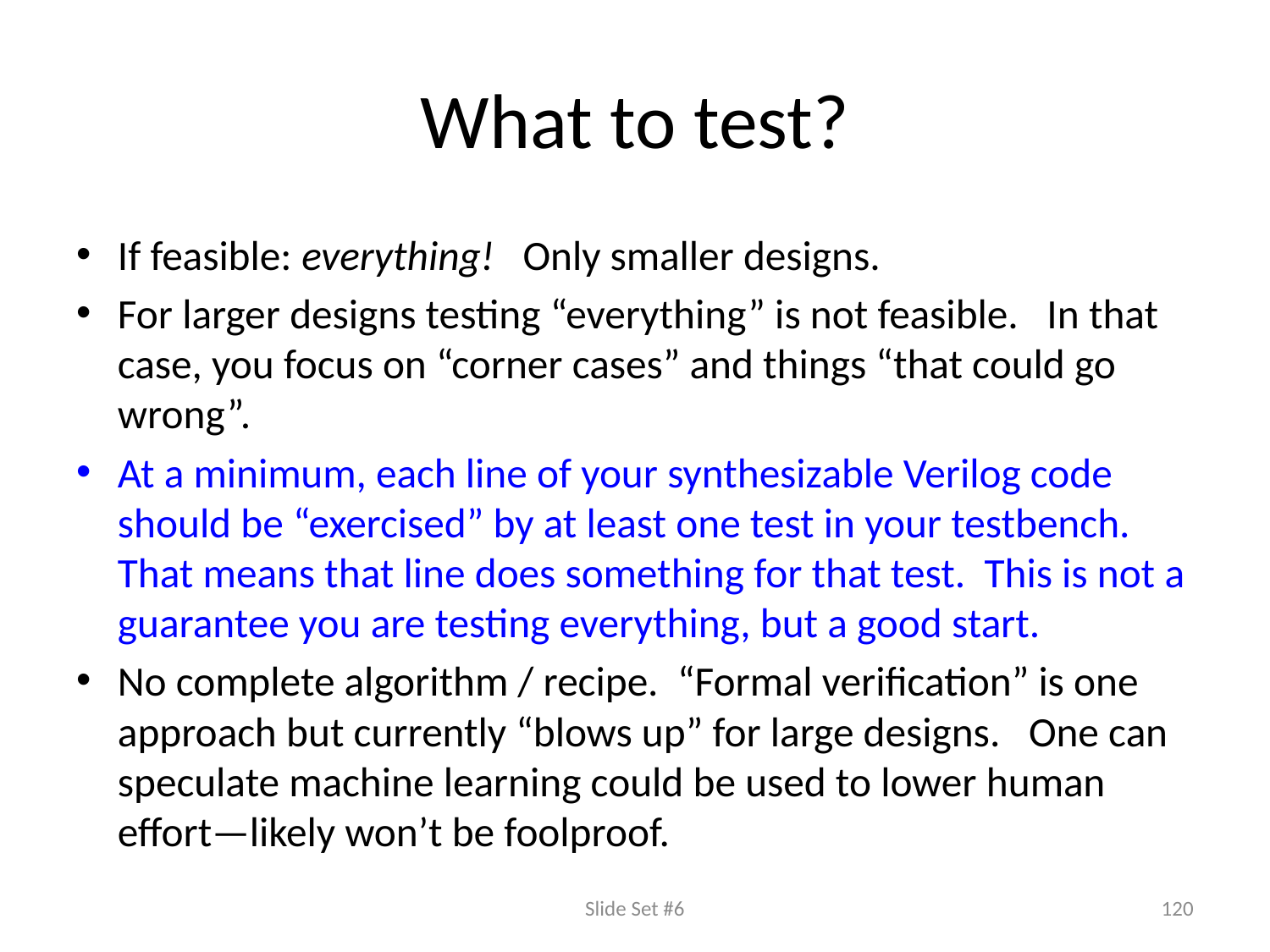

# What to test?
If feasible: everything!   Only smaller designs.
For larger designs testing “everything” is not feasible.   In that case, you focus on “corner cases” and things “that could go wrong”.
At a minimum, each line of your synthesizable Verilog code should be “exercised” by at least one test in your testbench.   That means that line does something for that test.  This is not a guarantee you are testing everything, but a good start.
No complete algorithm / recipe.  “Formal verification” is one approach but currently “blows up” for large designs.   One can speculate machine learning could be used to lower human effort—likely won’t be foolproof.
Slide Set #6
120